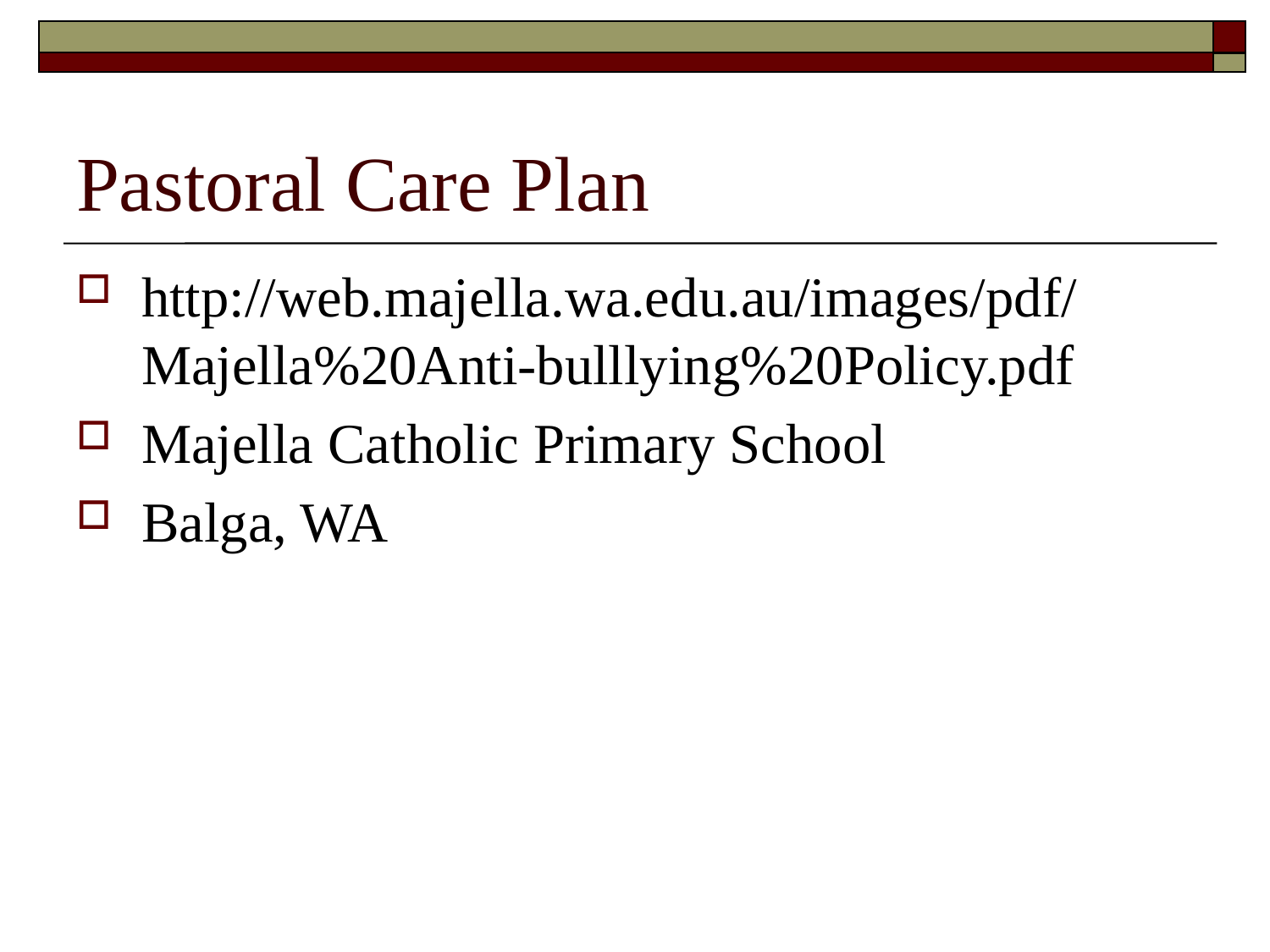

# Pastoral Care Plan
http://web.majella.wa.edu.au/images/pdf/Majella%20Anti-bulllying%20Policy.pdf
Majella Catholic Primary School
Balga, WA